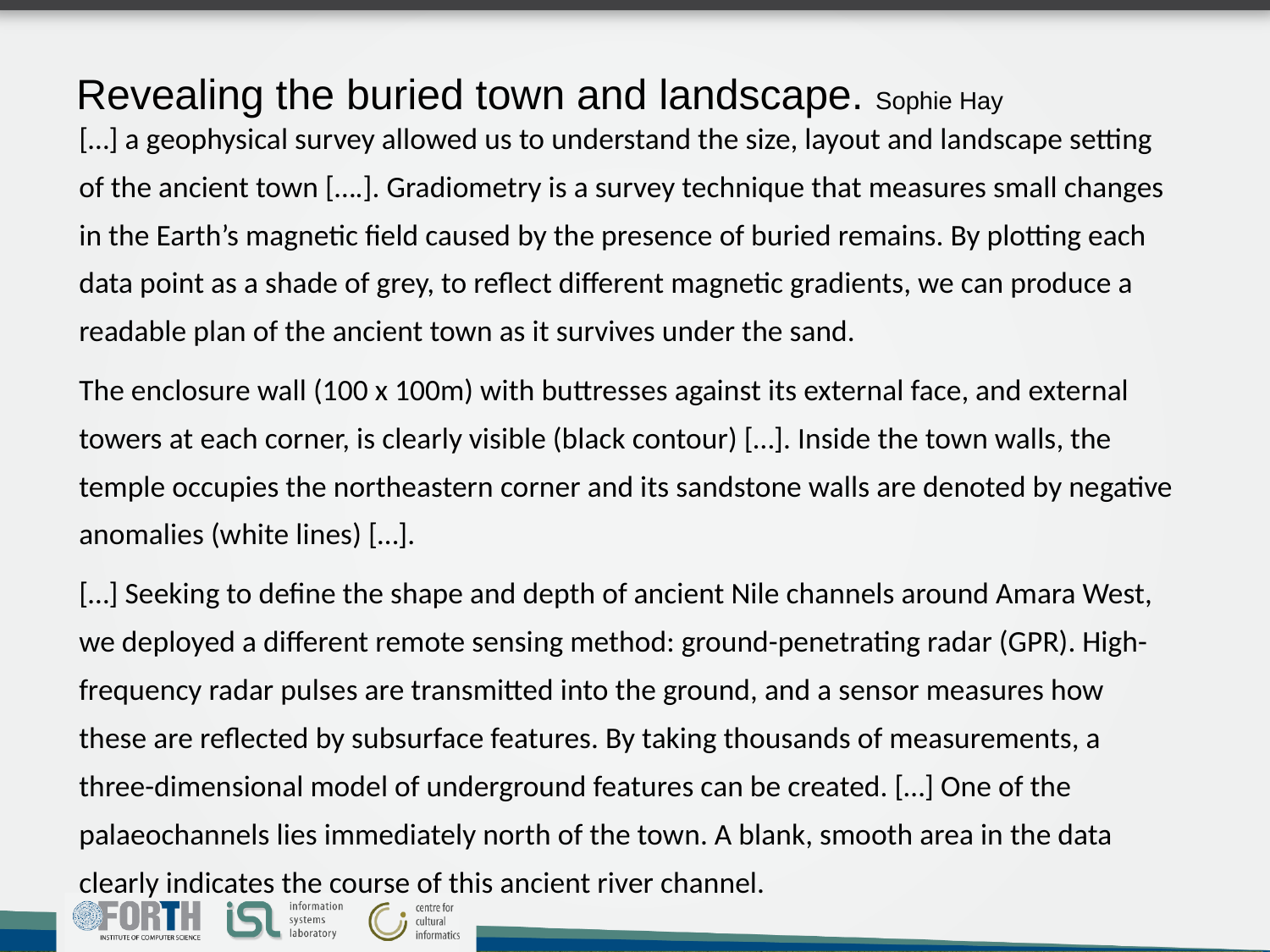

# Revealing the buried town and landscape. Sophie Hay
[…] a geophysical survey allowed us to understand the size, layout and landscape setting of the ancient town [….]. Gradiometry is a survey technique that measures small changes in the Earth’s magnetic field caused by the presence of buried remains. By plotting each data point as a shade of grey, to reflect different magnetic gradients, we can produce a readable plan of the ancient town as it survives under the sand.
The enclosure wall (100 x 100m) with buttresses against its external face, and external towers at each corner, is clearly visible (black contour) […]. Inside the town walls, the temple occupies the northeastern corner and its sandstone walls are denoted by negative anomalies (white lines) […].
[…] Seeking to define the shape and depth of ancient Nile channels around Amara West, we deployed a different remote sensing method: ground-penetrating radar (GPR). High-frequency radar pulses are transmitted into the ground, and a sensor measures how these are reflected by subsurface features. By taking thousands of measurements, a three-dimensional model of underground features can be created. […] One of the palaeochannels lies immediately north of the town. A blank, smooth area in the data clearly indicates the course of this ancient river channel.